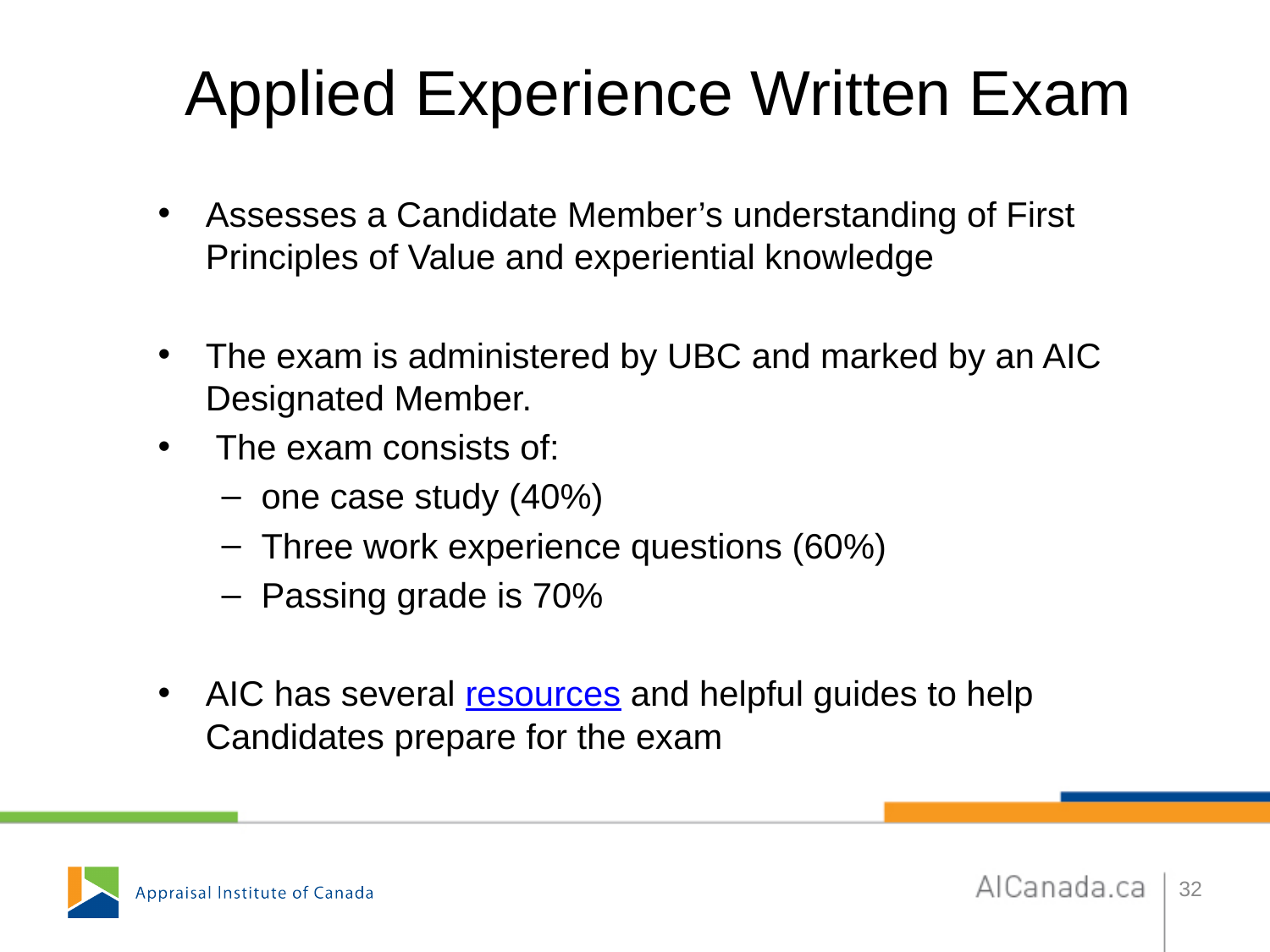

Applied Experience Written Exam
Assesses a Candidate Member’s understanding of First Principles of Value and experiential knowledge

The exam is administered by UBC and marked by an AIC Designated Member.
 The exam consists of:
one case study (40%)
Three work experience questions (60%)
Passing grade is 70%

AIC has several resources and helpful guides to help Candidates prepare for the exam